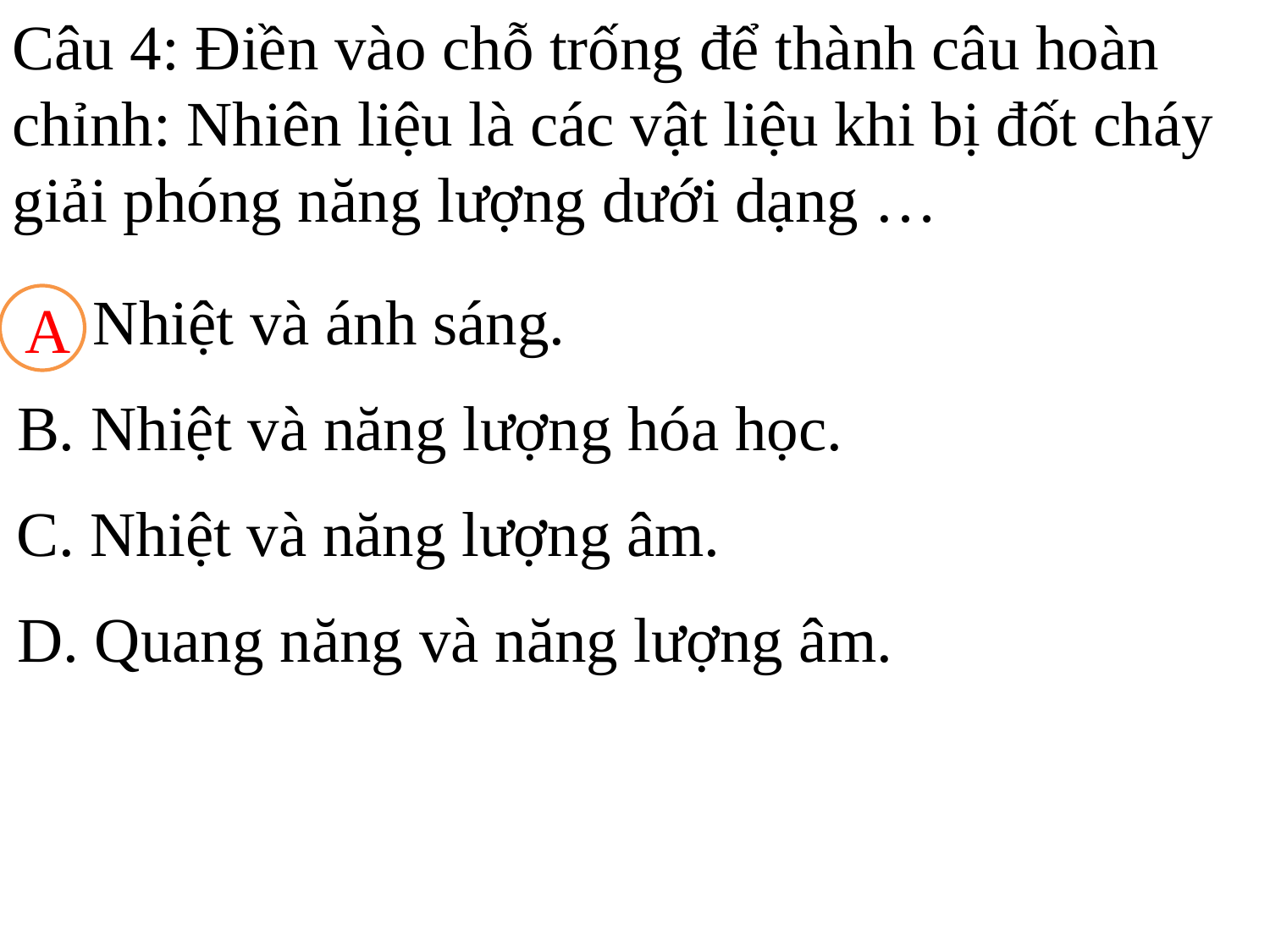

Câu 4: Điền vào chỗ trống để thành câu hoàn chỉnh: Nhiên liệu là các vật liệu khi bị đốt cháy giải phóng năng lượng dưới dạng …
A. Nhiệt và ánh sáng.
A
B. Nhiệt và năng lượng hóa học.
C. Nhiệt và năng lượng âm.
D. Quang năng và năng lượng âm.